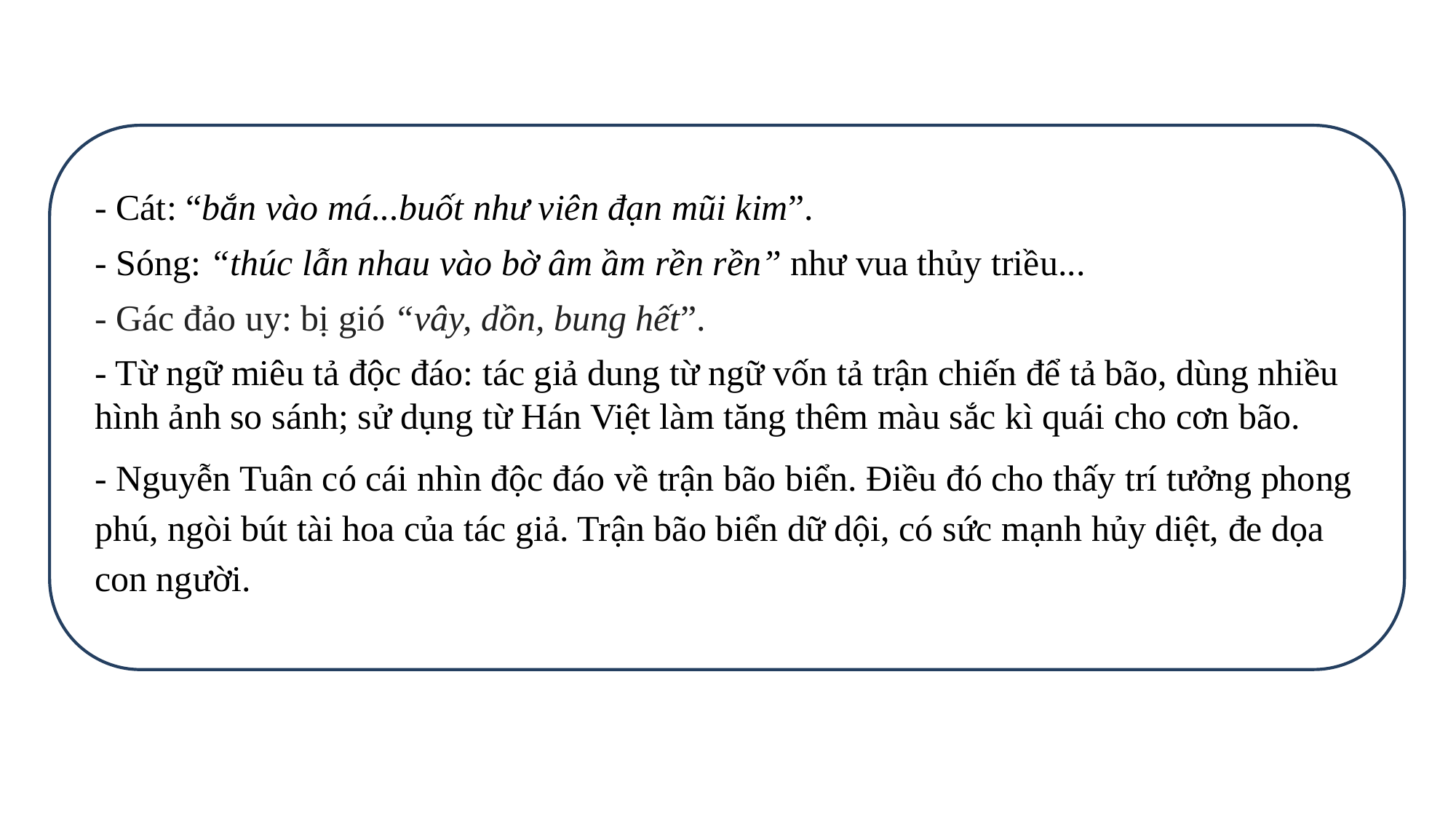

- Cát: “bắn vào má...buốt như viên đạn mũi kim”.
- Sóng: “thúc lẫn nhau vào bờ âm ầm rền rền” như vua thủy triều...
- Gác đảo uy: bị gió “vây, dồn, bung hết”.
- Từ ngữ miêu tả độc đáo: tác giả dung từ ngữ vốn tả trận chiến để tả bão, dùng nhiều hình ảnh so sánh; sử dụng từ Hán Việt làm tăng thêm màu sắc kì quái cho cơn bão.
- Nguyễn Tuân có cái nhìn độc đáo về trận bão biển. Điều đó cho thấy trí tưởng phong phú, ngòi bút tài hoa của tác giả. Trận bão biển dữ dội, có sức mạnh hủy diệt, đe dọa con người.